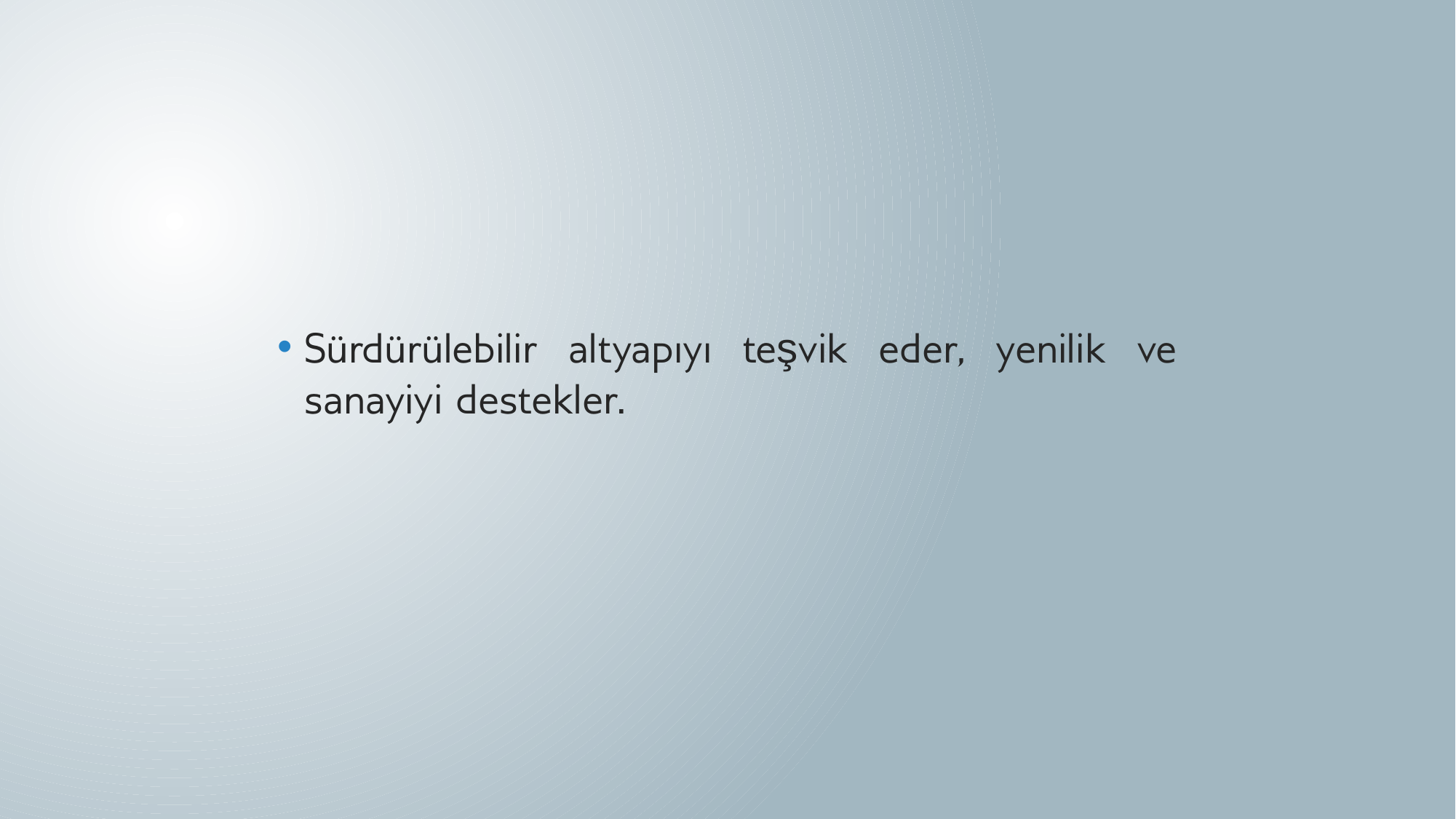

Sürdürülebilir altyapıyı teşvik eder, yenilik ve sanayiyi destekler.